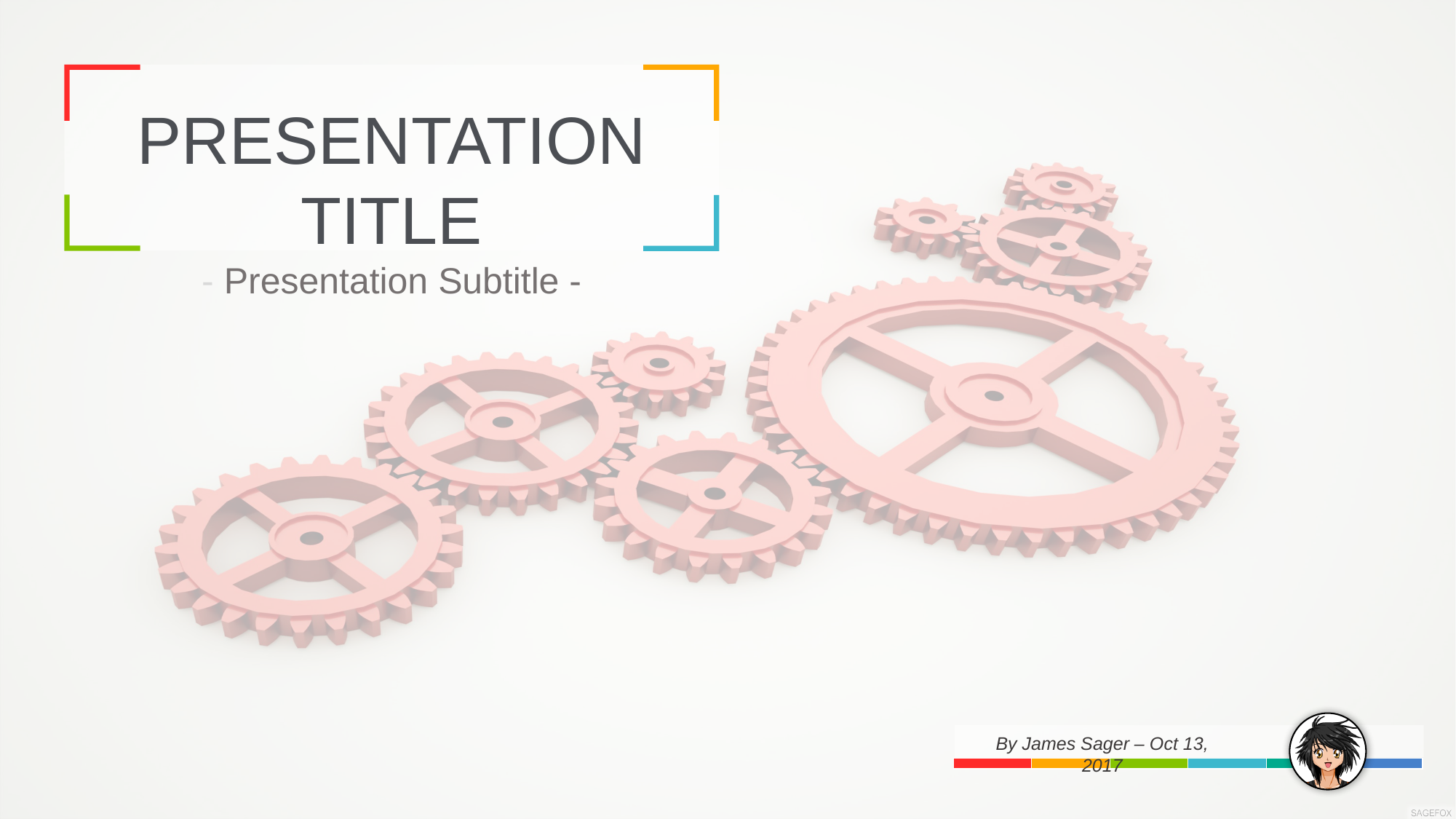

PRESENTATION TITLE
- Presentation Subtitle -

By James Sager – Oct 13, 2017